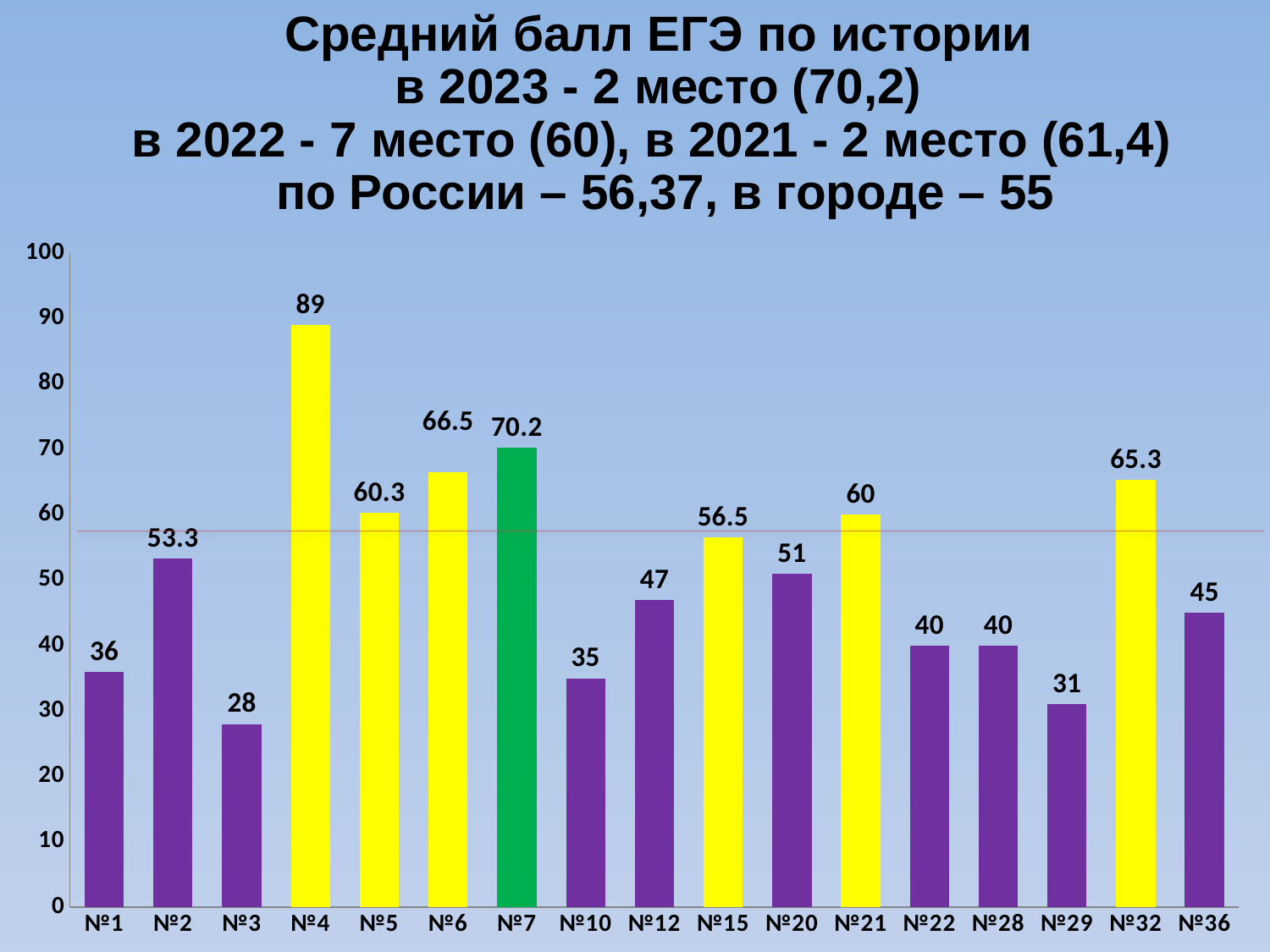

Средний балл ЕГЭ по истории
в 2023 - 2 место (70,2)
в 2022 - 7 место (60), в 2021 - 2 место (61,4)
 по России – 56,37, в городе – 55

### Chart

| Category |  |
|---|---|
| №1 | 36.0 |
| №2 | 53.3 |
| №3 | 28.0 |
| №4 | 89.0 |
| №5 | 60.3 |
| №6 | 66.5 |
| №7 | 70.2 |
| №10 | 35.0 |
| №12 | 47.0 |
| №15 | 56.5 |
| №20 | 51.0 |
| №21 | 60.0 |
| №22 | 40.0 |
| №28 | 40.0 |
| №29 | 31.0 |
| №32 | 65.3 |
| №36 | 45.0 |